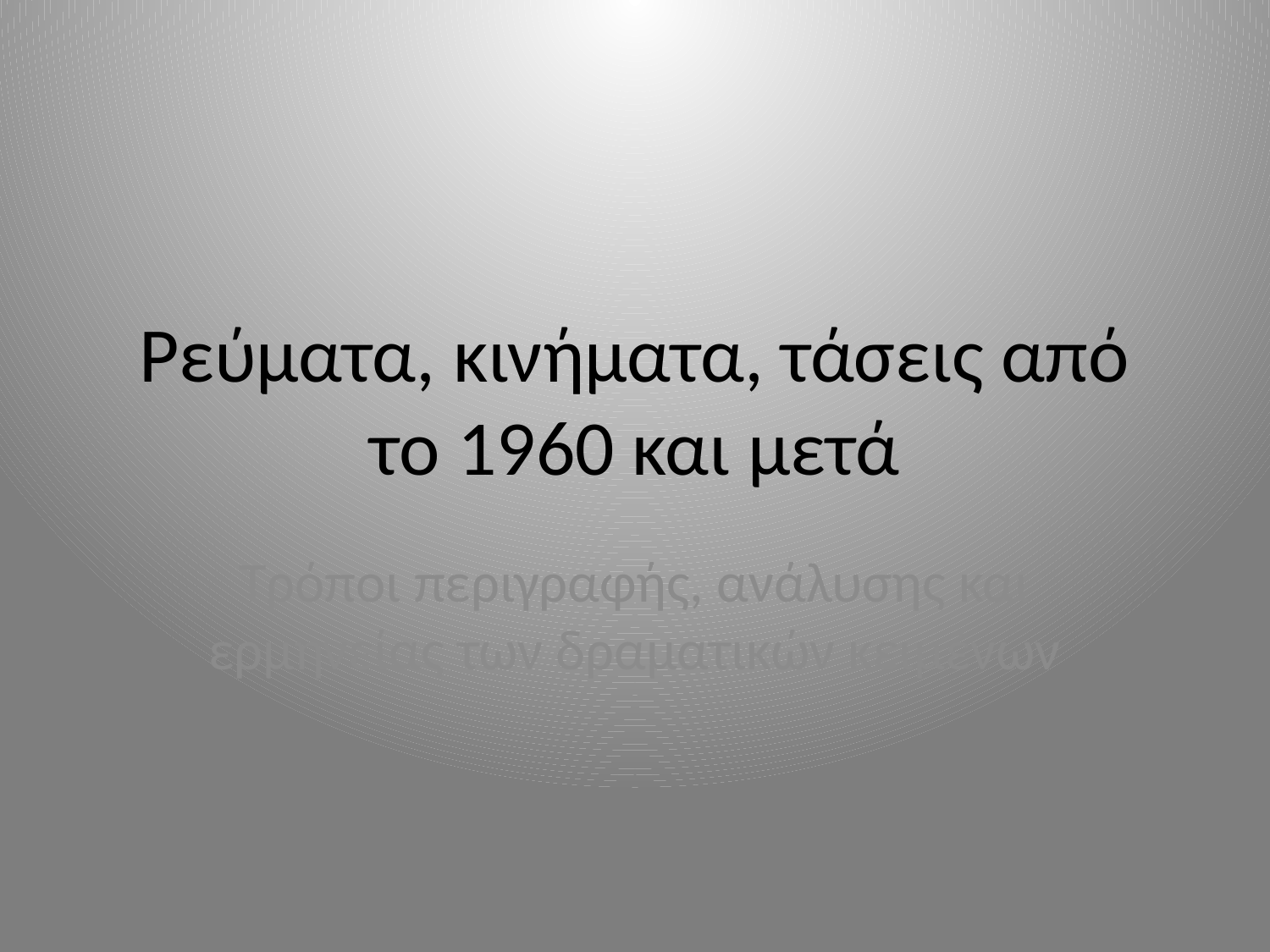

# Ρεύματα, κινήματα, τάσεις από το 1960 και μετά
Τρόποι περιγραφής, ανάλυσης και ερμηνείας των δραματικών κειμένων